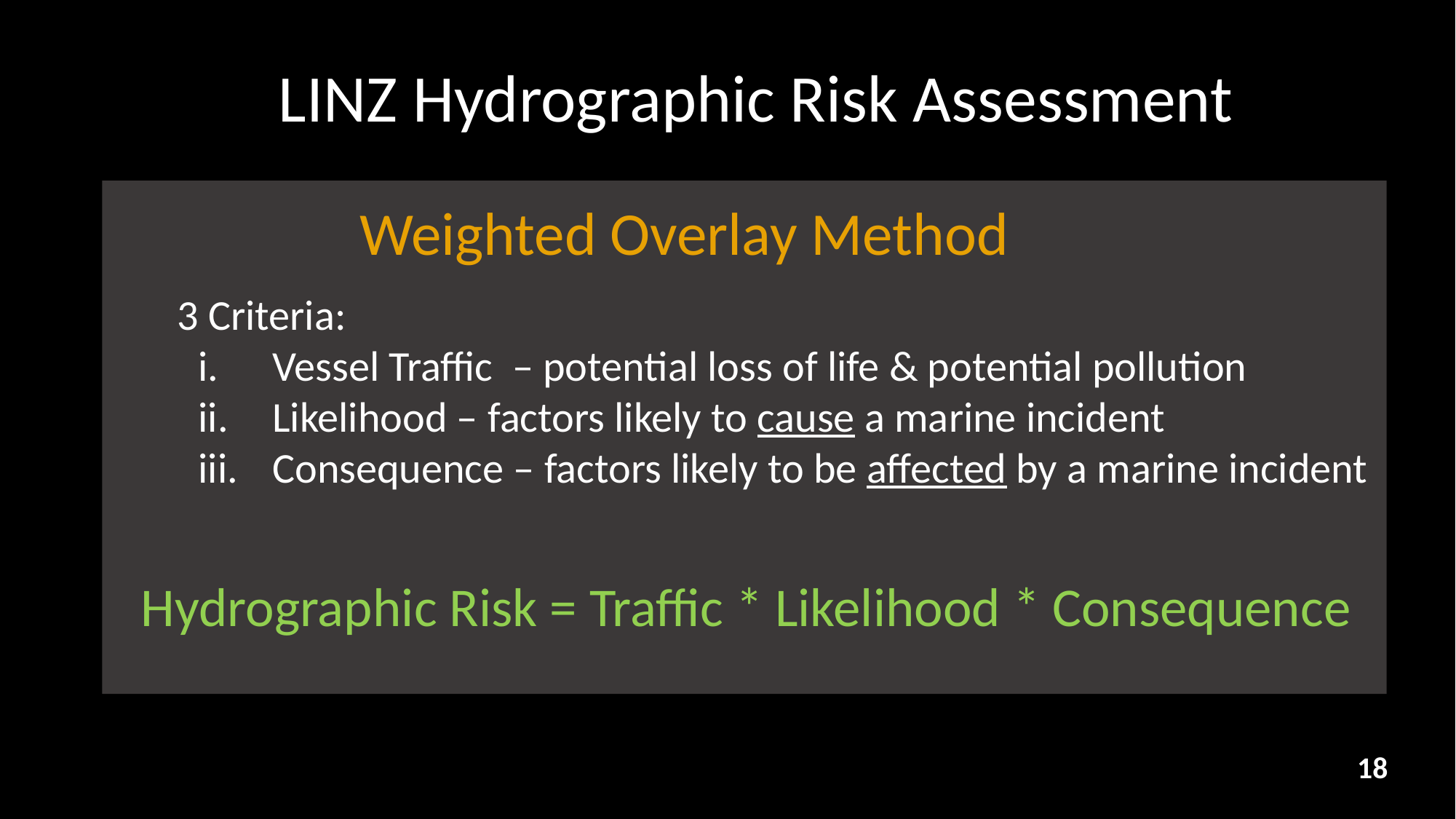

LINZ Hydrographic Risk Assessment

Weighted Overlay Method
3 Criteria:
Vessel Traffic  – potential loss of life & potential pollution
Likelihood – factors likely to cause a marine incident
Consequence – factors likely to be affected by a marine incident
Hydrographic Risk = Traffic * Likelihood * Consequence
18